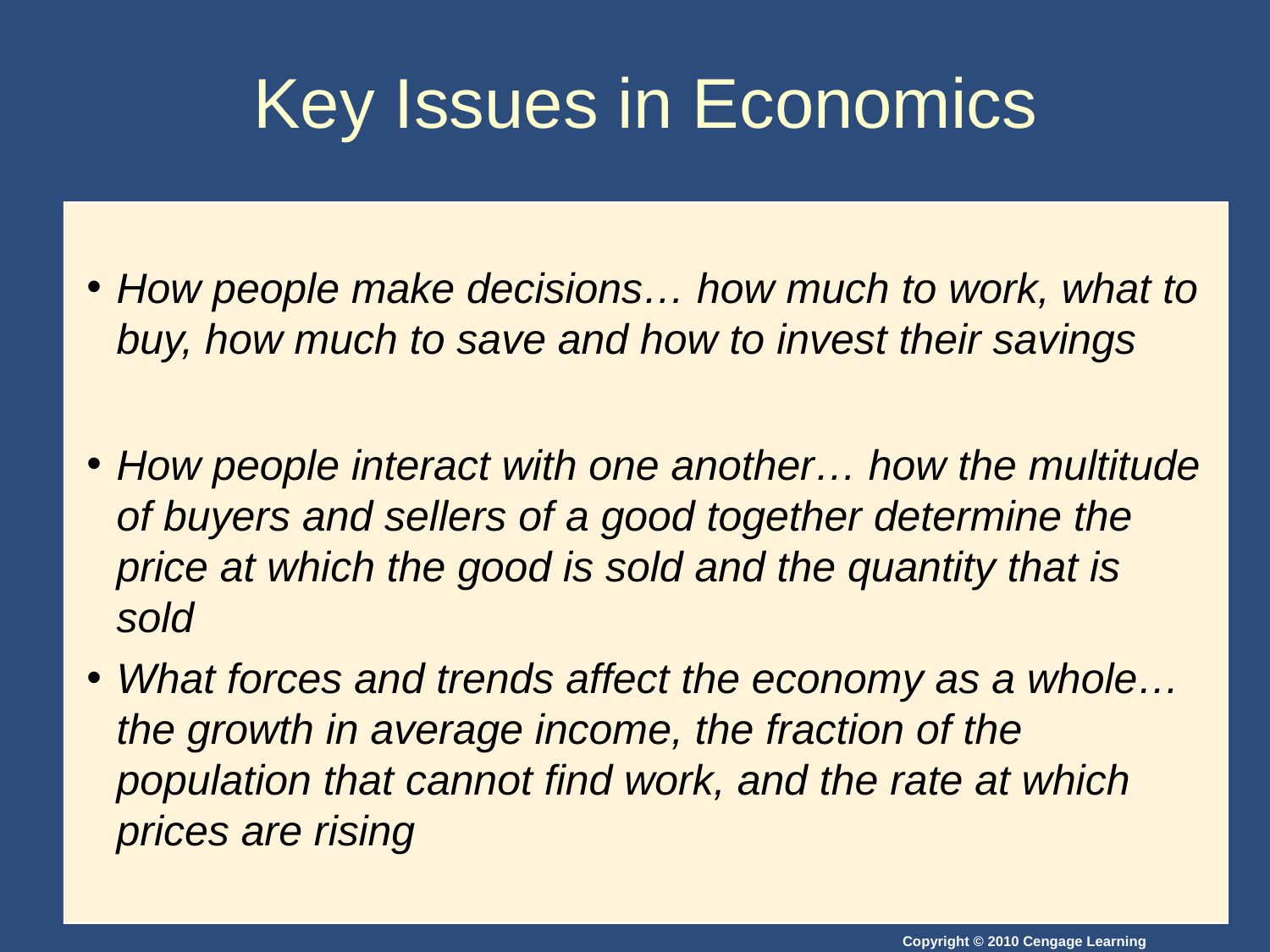

# Key Issues in Economics
How people make decisions… how much to work, what to buy, how much to save and how to invest their savings
How people interact with one another… how the multitude of buyers and sellers of a good together determine the price at which the good is sold and the quantity that is sold
What forces and trends affect the economy as a whole… the growth in average income, the fraction of the population that cannot find work, and the rate at which prices are rising